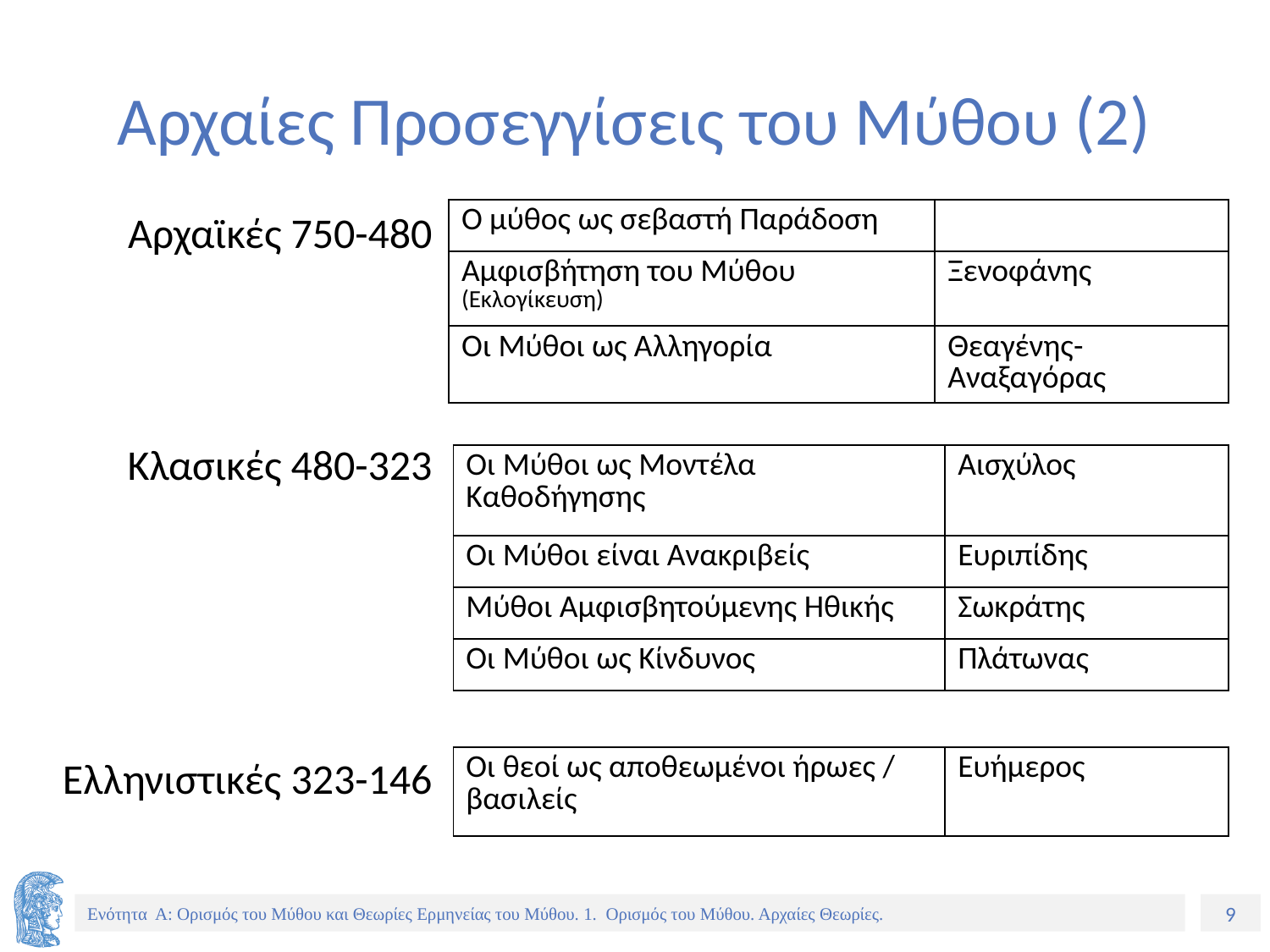

# Αρχαίες Προσεγγίσεις του Μύθου (2)
Αρχαϊκές 750-480
| Ο μύθος ως σεβαστή Παράδοση |  |
| --- | --- |
| Αμφισβήτηση του Μύθου (Εκλογίκευση) | Ξενοφάνης |
| Οι Μύθοι ως Αλληγορία | Θεαγένης- Αναξαγόρας |
Κλασικές 480-323
| Οι Μύθοι ως Μοντέλα Καθοδήγησης | Αισχύλος |
| --- | --- |
| Οι Μύθοι είναι Ανακριβείς | Ευριπίδης |
| Μύθοι Αμφισβητούμενης Ηθικής | Σωκράτης |
| Οι Μύθοι ως Κίνδυνος | Πλάτωνας |
Ελληνιστικές 323-146
| Οι θεοί ως αποθεωμένοι ήρωες / βασιλείς | Ευήμερος |
| --- | --- |